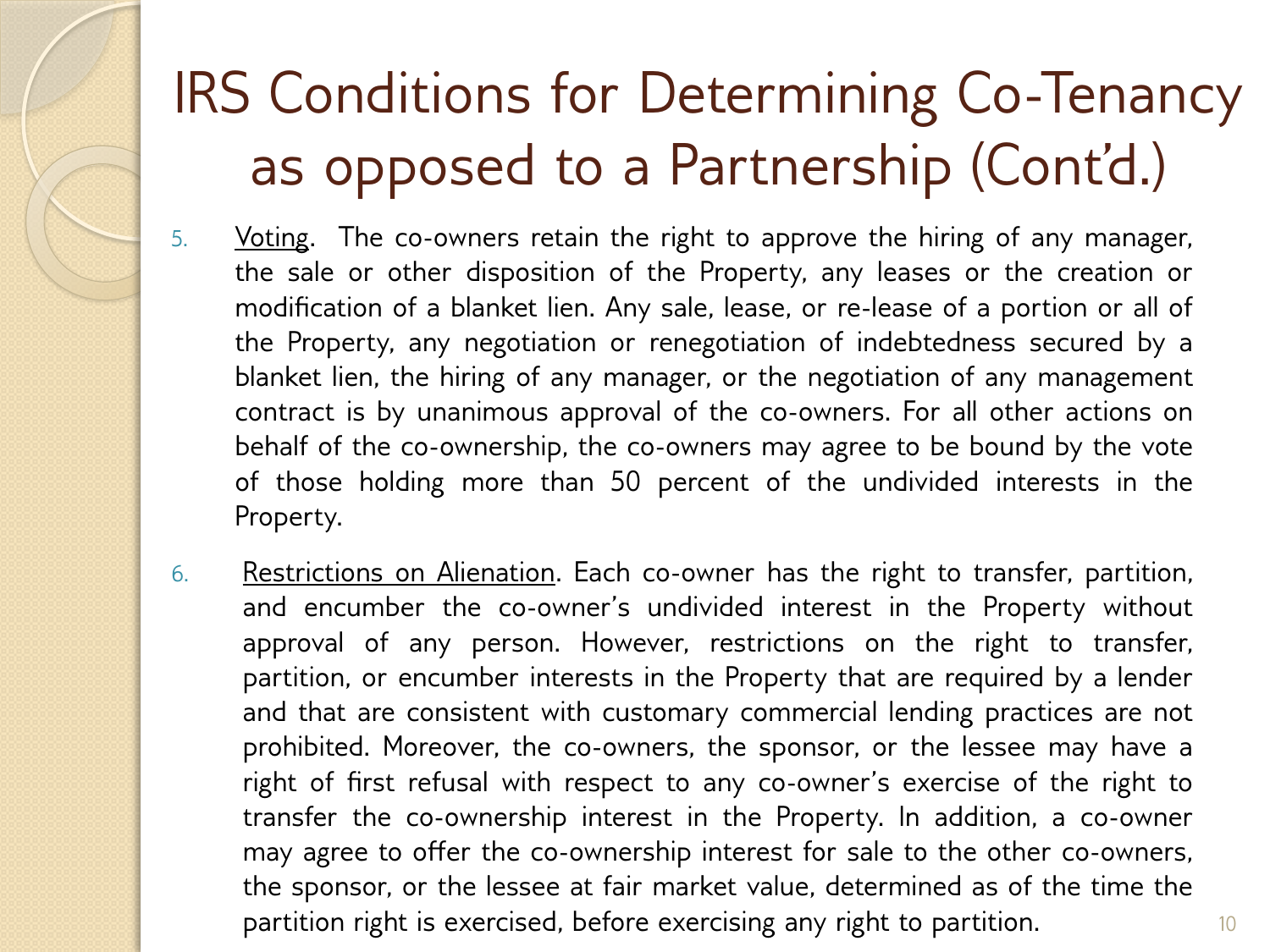

# IRS Conditions for Determining Co-Tenancy as opposed to a Partnership (Cont’d.)
Voting.  The co-owners retain the right to approve the hiring of any manager, the sale or other disposition of the Property, any leases or the creation or modification of a blanket lien. Any sale, lease, or re-lease of a portion or all of the Property, any negotiation or renegotiation of indebtedness secured by a blanket lien, the hiring of any manager, or the negotiation of any management contract is by unanimous approval of the co-owners. For all other actions on behalf of the co-ownership, the co-owners may agree to be bound by the vote of those holding more than 50 percent of the undivided interests in the Property.
Restrictions on Alienation. Each co-owner has the right to transfer, partition, and encumber the co-owner’s undivided interest in the Property without approval of any person. However, restrictions on the right to transfer, partition, or encumber interests in the Property that are required by a lender and that are consistent with customary commercial lending practices are not prohibited. Moreover, the co-owners, the sponsor, or the lessee may have a right of first refusal with respect to any co-owner’s exercise of the right to transfer the co-ownership interest in the Property. In addition, a co-owner may agree to offer the co-ownership interest for sale to the other co-owners, the sponsor, or the lessee at fair market value, determined as of the time the partition right is exercised, before exercising any right to partition.
10